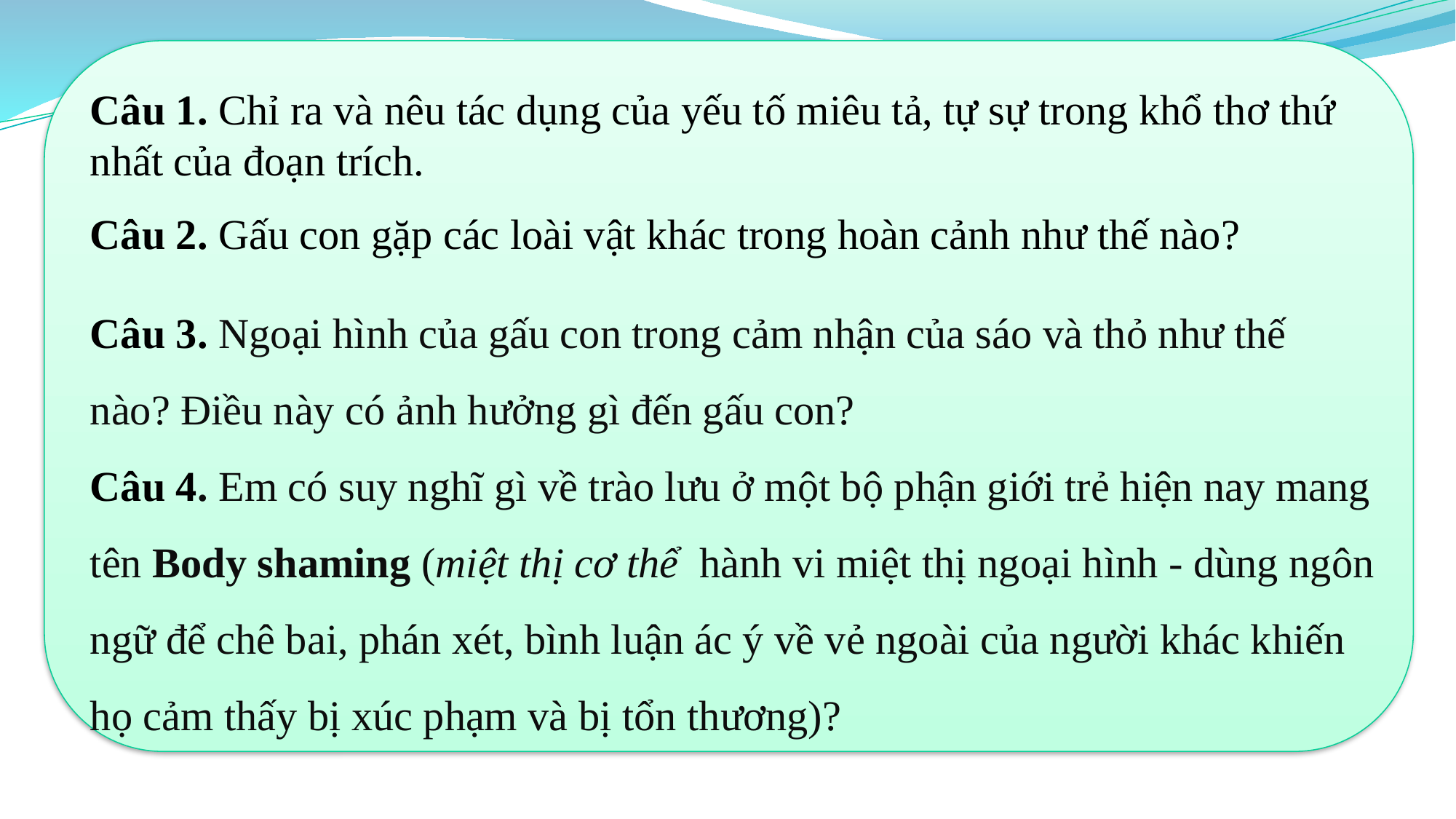

Câu 1. Chỉ ra và nêu tác dụng của yếu tố miêu tả, tự sự trong khổ thơ thứ nhất của đoạn trích.
Câu 2. Gấu con gặp các loài vật khác trong hoàn cảnh như thế nào?
Câu 3. Ngoại hình của gấu con trong cảm nhận của sáo và thỏ như thế nào? Điều này có ảnh hưởng gì đến gấu con?
Câu 4. Em có suy nghĩ gì về trào lưu ở một bộ phận giới trẻ hiện nay mang tên Body shaming (miệt thị cơ thể  hành vi miệt thị ngoại hình - dùng ngôn ngữ để chê bai, phán xét, bình luận ác ý về vẻ ngoài của người khác khiến họ cảm thấy bị xúc phạm và bị tổn thương)?